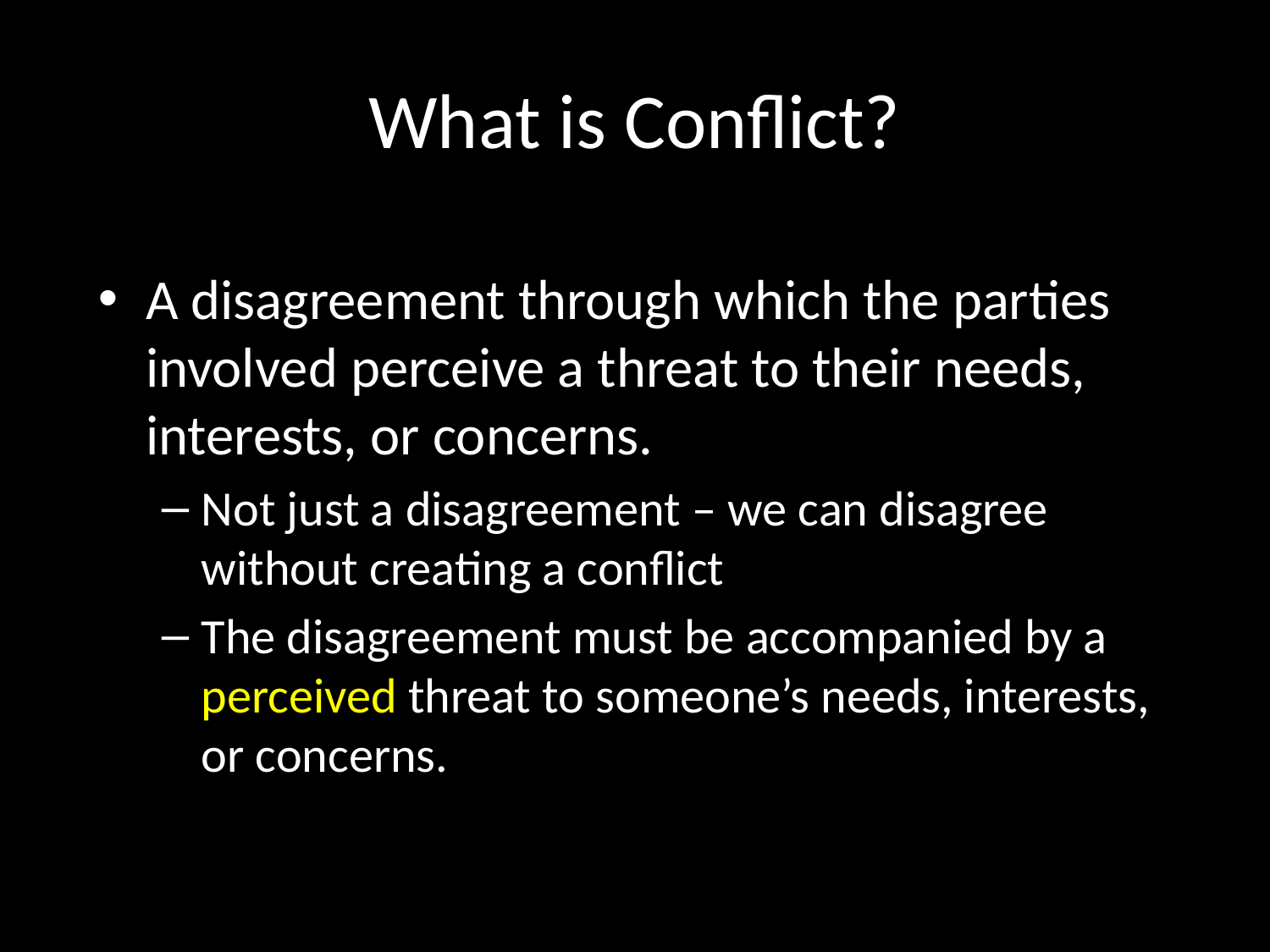

# What is Conflict?
A disagreement through which the parties involved perceive a threat to their needs, interests, or concerns.
Not just a disagreement – we can disagree without creating a conflict
The disagreement must be accompanied by a perceived threat to someone’s needs, interests, or concerns.